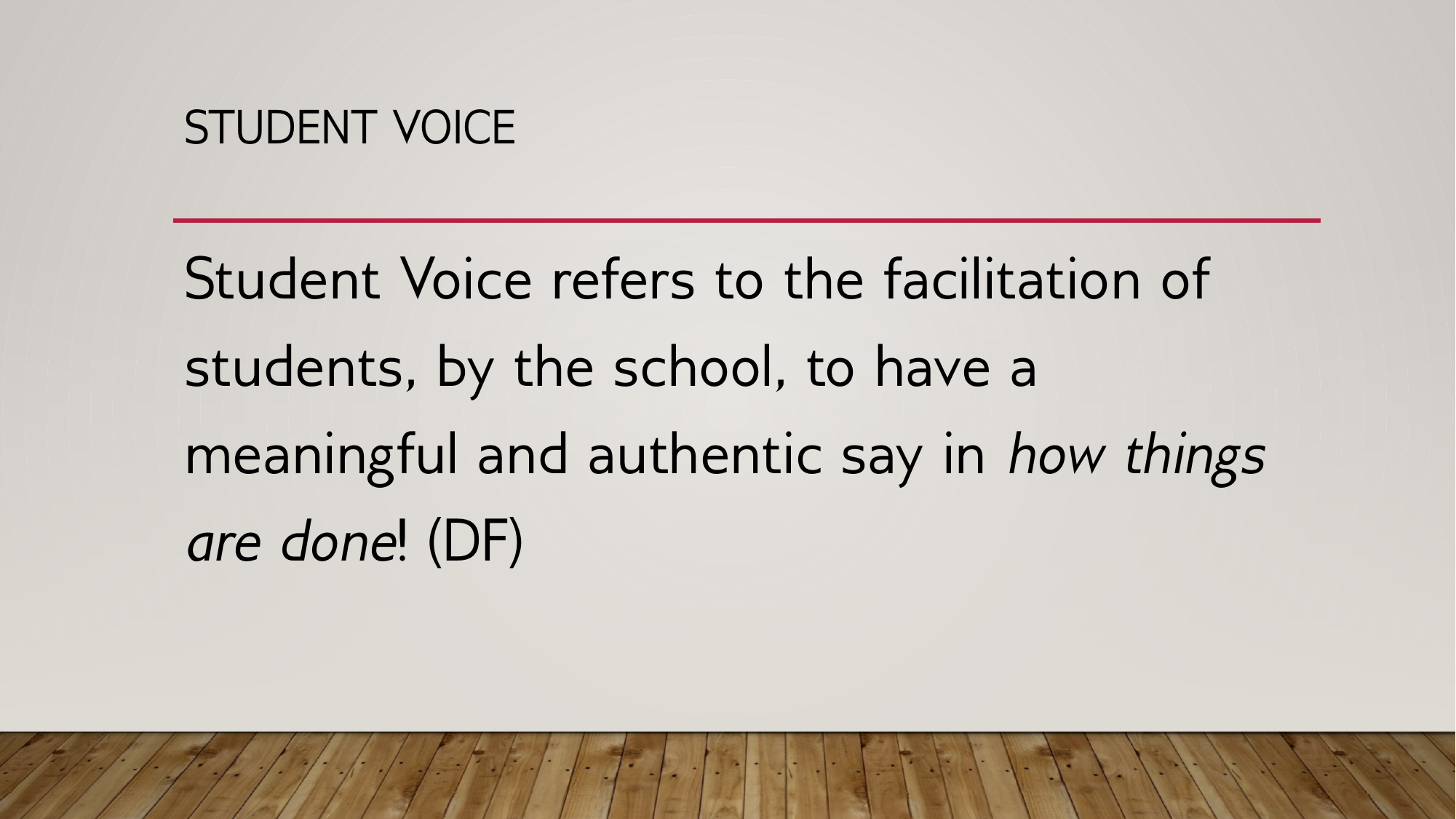

# Student Voice
Student Voice refers to the facilitation of students, by the school, to have a meaningful and authentic say in how things are done! (DF)